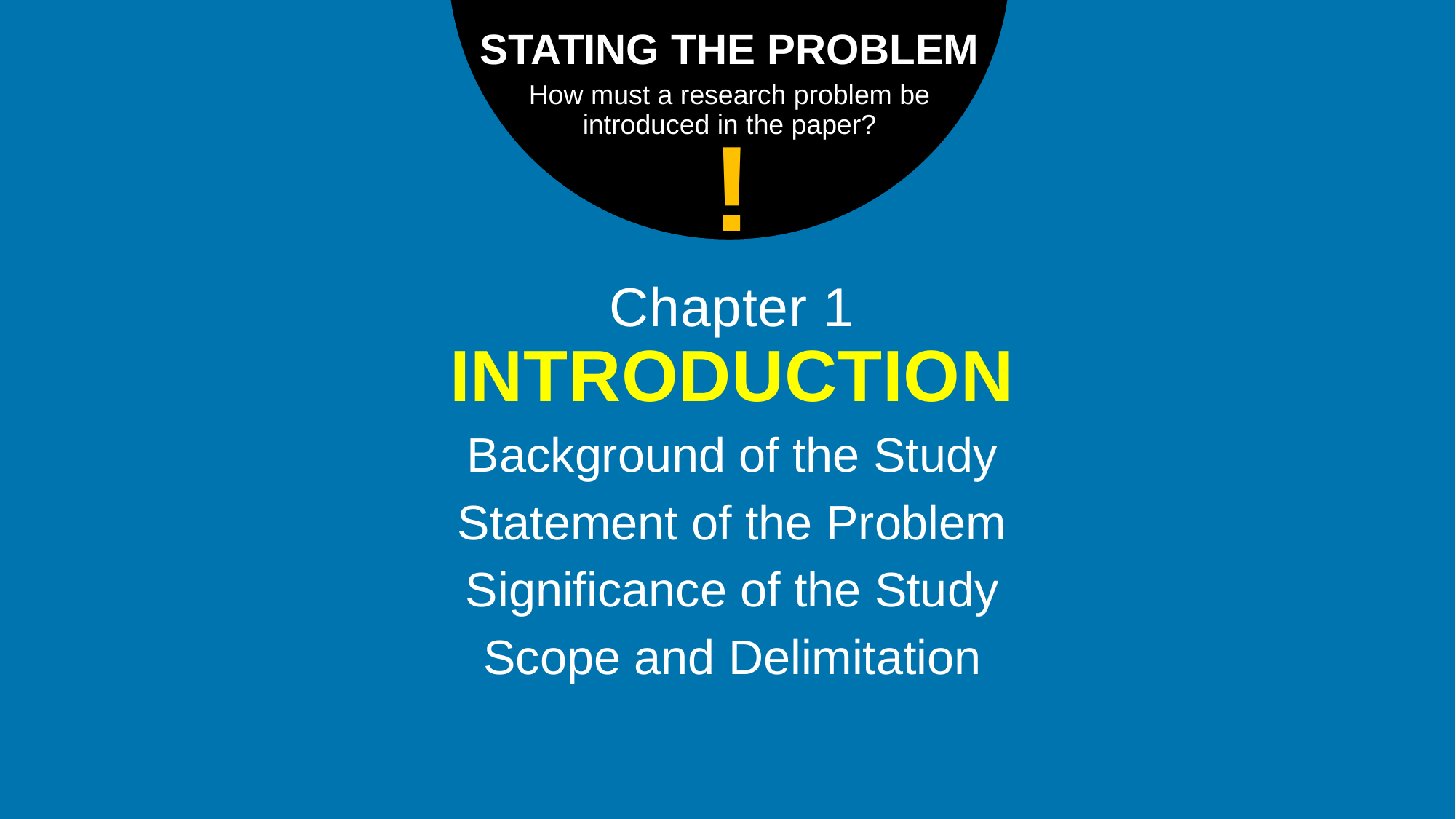

STATING THE PROBLEM
How must a research problem be introduced in the paper?
!
# Chapter 1 INTRODUCTION
Background of the Study
Statement of the Problem
Significance of the Study
Scope and Delimitation